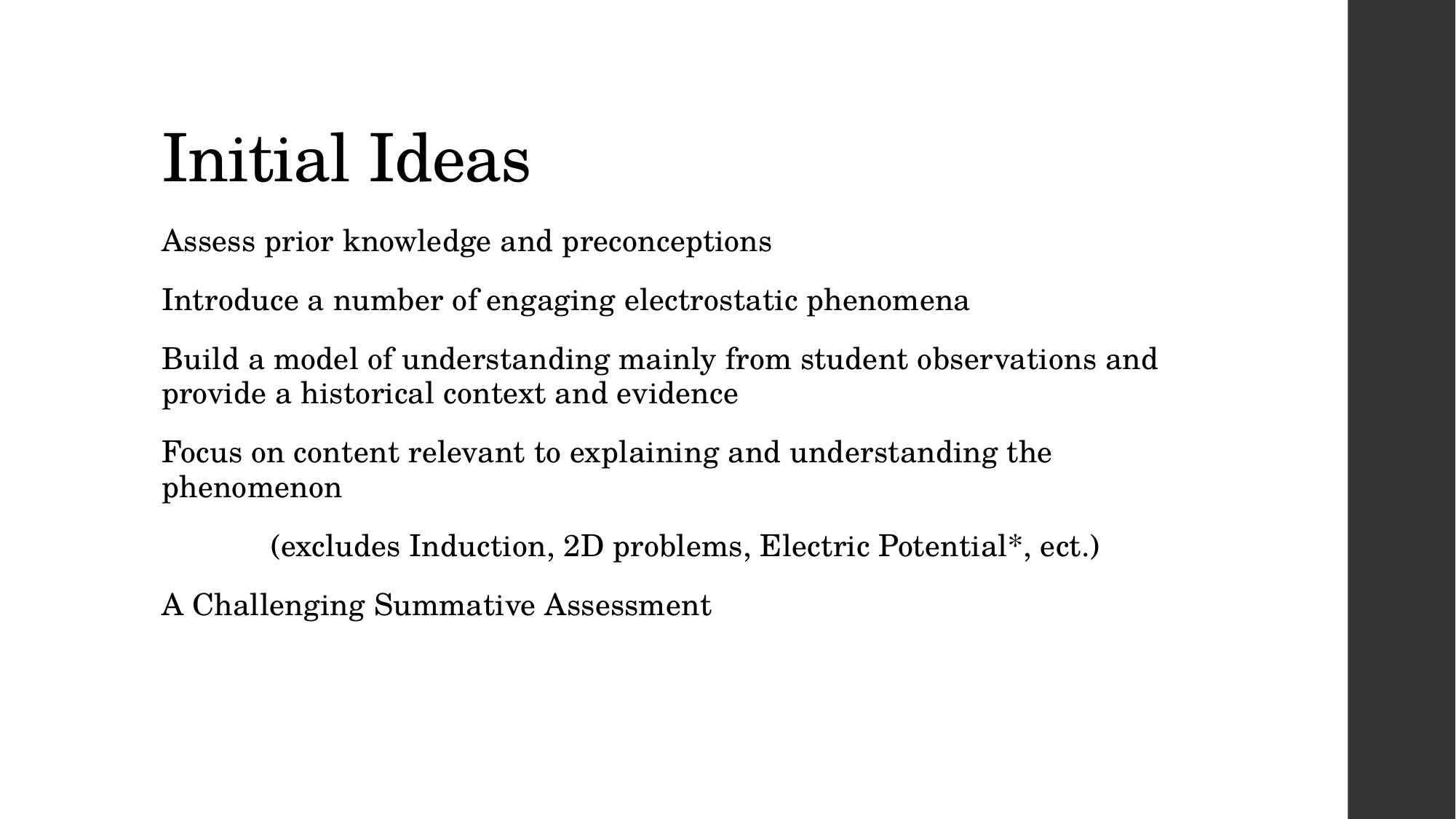

# Initial Ideas
Assess prior knowledge and preconceptions
Introduce a number of engaging electrostatic phenomena
Build a model of understanding mainly from student observations and provide a historical context and evidence
Focus on content relevant to explaining and understanding the phenomenon
	(excludes Induction, 2D problems, Electric Potential*, ect.)
A Challenging Summative Assessment